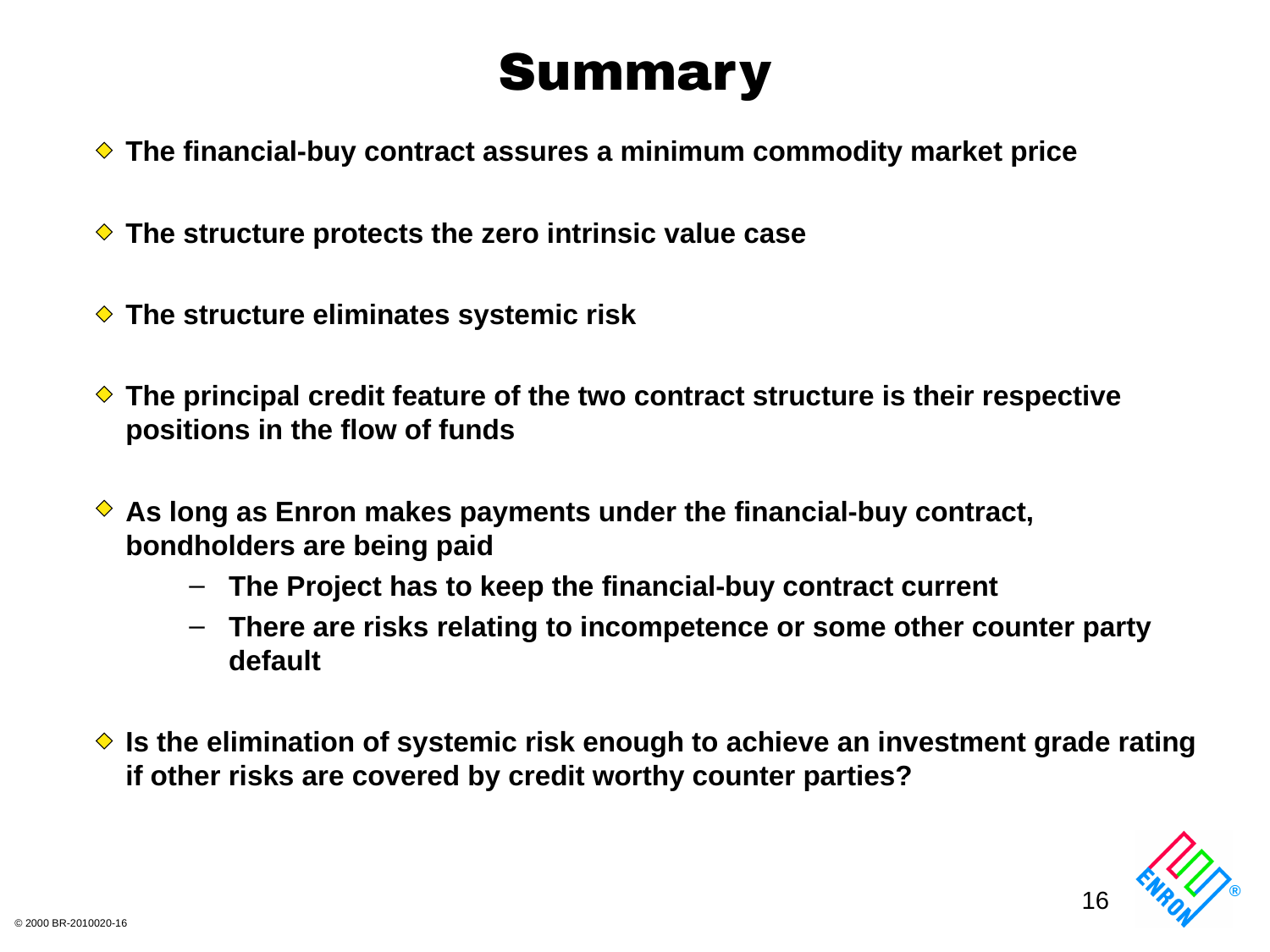

# Summary
The financial-buy contract assures a minimum commodity market price

The structure protects the zero intrinsic value case

The structure eliminates systemic risk

The principal credit feature of the two contract structure is their respective positions in the flow of funds

As long as Enron makes payments under the financial-buy contract, bondholders are being paid
The Project has to keep the financial-buy contract current
There are risks relating to incompetence or some other counter party default

Is the elimination of systemic risk enough to achieve an investment grade rating if other risks are covered by credit worthy counter parties?